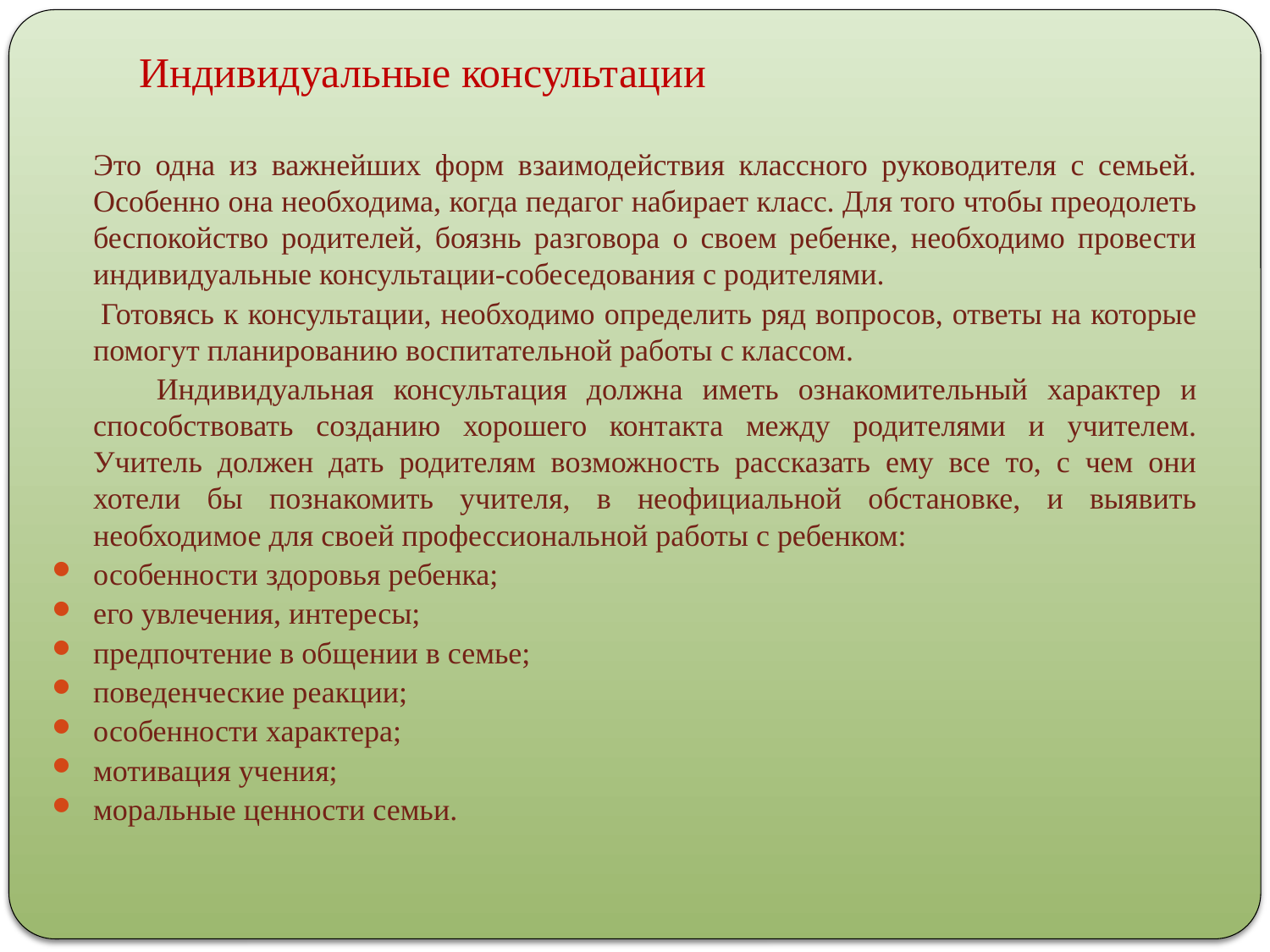

# Индивидуальные консультации
		Это одна из важнейших форм взаимодействия классного руководителя с семьей. Особенно она необходима, когда педагог набирает класс. Для того чтобы преодолеть беспокойство родителей, боязнь разговора о своем ребенке, необходимо провести индивидуальные консультации-собеседования с родителями.
    		Готовясь к консультации, необходимо определить ряд вопросов, ответы на которые помогут планированию воспитательной работы с классом.
  		  Индивидуальная консультация должна иметь ознакомительный характер и способствовать созданию хорошего контакта между родителями и учителем. Учитель должен дать родителям возможность рассказать ему все то, с чем они хотели бы познакомить учителя, в неофициальной обстановке, и выявить необходимое для своей профессиональной работы с ребенком:
особенности здоровья ребенка;
его увлечения, интересы;
предпочтение в общении в семье;
поведенческие реакции;
особенности характера;
мотивация учения;
моральные ценности семьи.